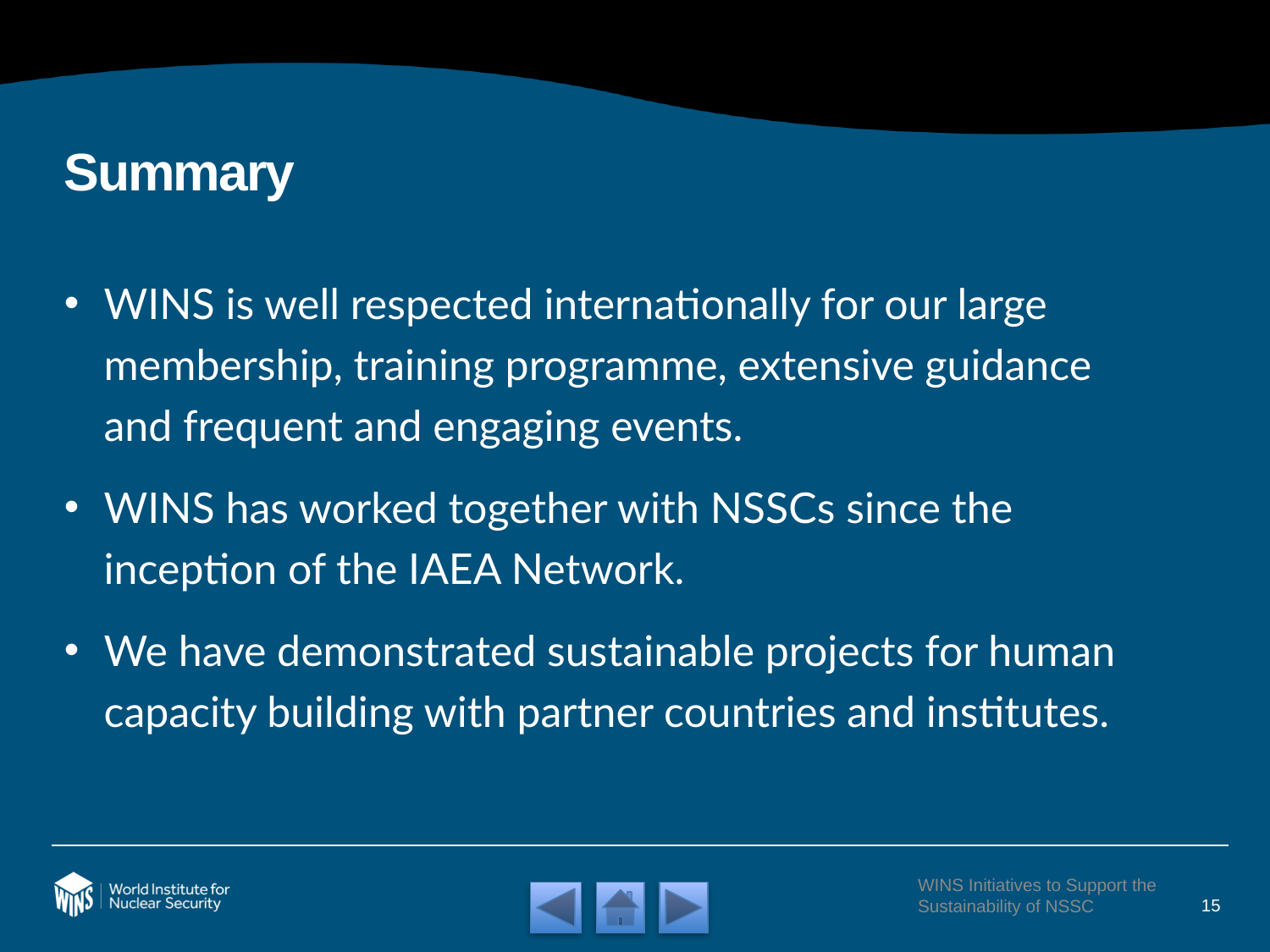

# Summary
WINS is well respected internationally for our large membership, training programme, extensive guidance and frequent and engaging events.
WINS has worked together with NSSCs since the inception of the IAEA Network.
We have demonstrated sustainable projects for human capacity building with partner countries and institutes.
WINS Initiatives to Support the Sustainability of NSSC

15